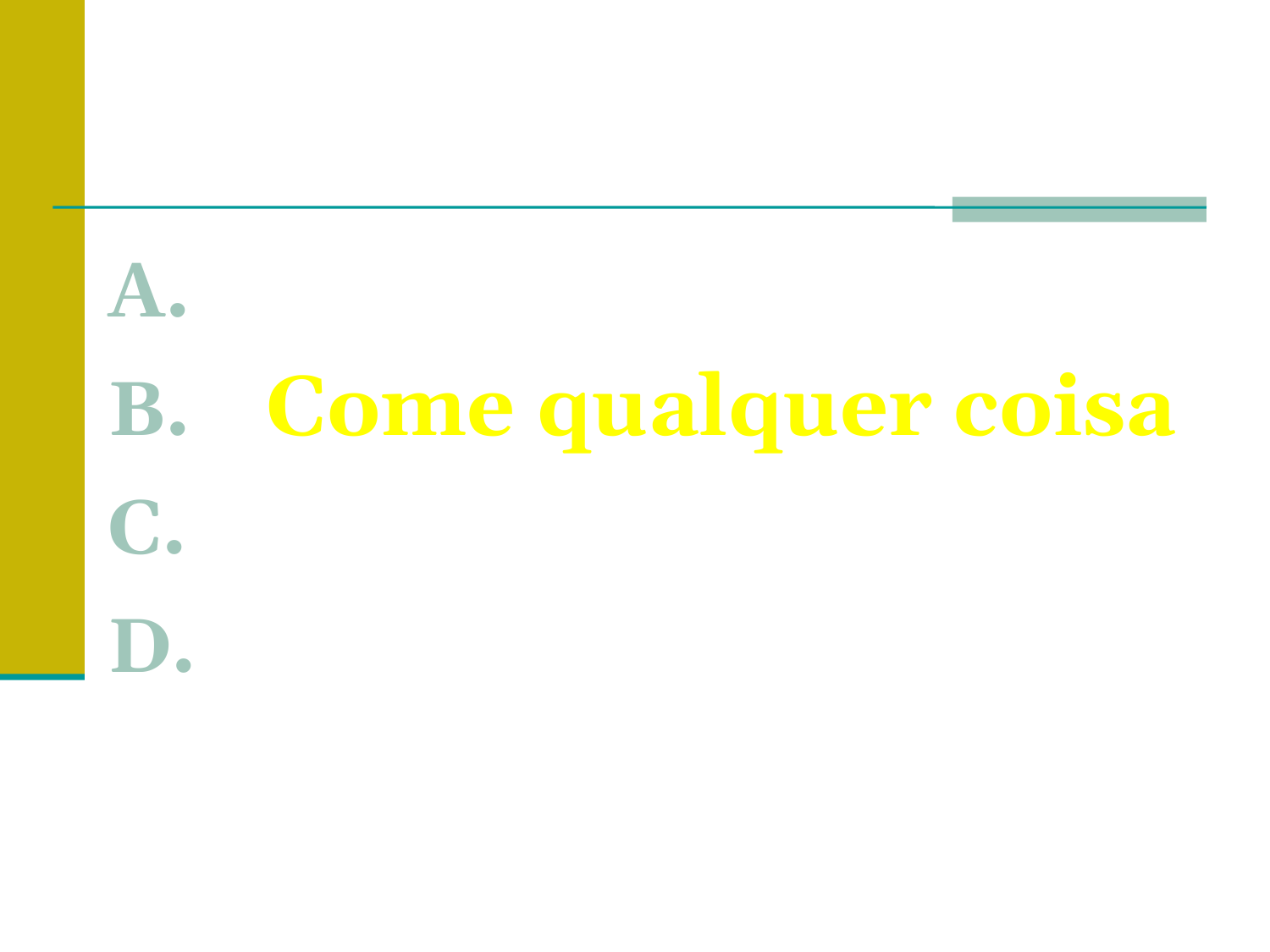

Resposta
Passa muito enjoo
Come qualquer coisa
Tem muita lombriga
Sofre de úlceras